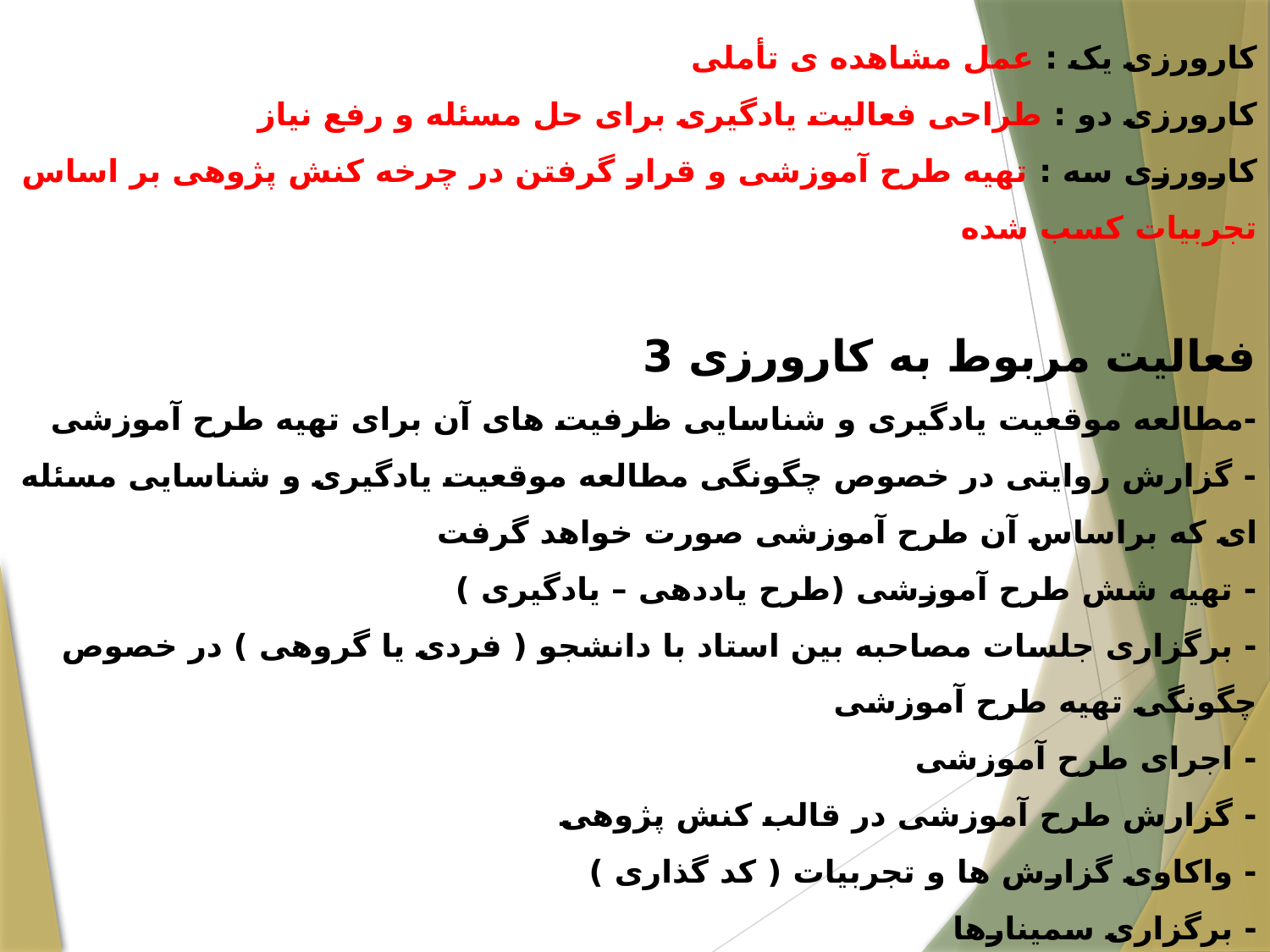

# کارورزی یک : عمل مشاهده ی تأملی کارورزی دو : طراحی فعالیت یادگیری برای حل مسئله و رفع نیاز کارورزی سه : تهیه طرح آموزشی و قرار گرفتن در چرخه کنش پژوهی بر اساس تجربیات کسب شده فعالیت مربوط به کارورزی 3 -مطالعه موقعیت یادگیری و شناسایی ظرفیت های آن برای تهیه طرح آموزشی - گزارش روایتی در خصوص چگونگی مطالعه موقعیت یادگیری و شناسایی مسئله ای که براساس آن طرح آموزشی صورت خواهد گرفت - تهیه شش طرح آموزشی (طرح یاددهی – یادگیری ) - برگزاری جلسات مصاحبه بین استاد با دانشجو ( فردی یا گروهی ) در خصوص چگونگی تهیه طرح آموزشی - اجرای طرح آموزشی - گزارش طرح آموزشی در قالب کنش پژوهی - واکاوی گزارش ها و تجربیات ( کد گذاری ) - برگزاری سمینارها